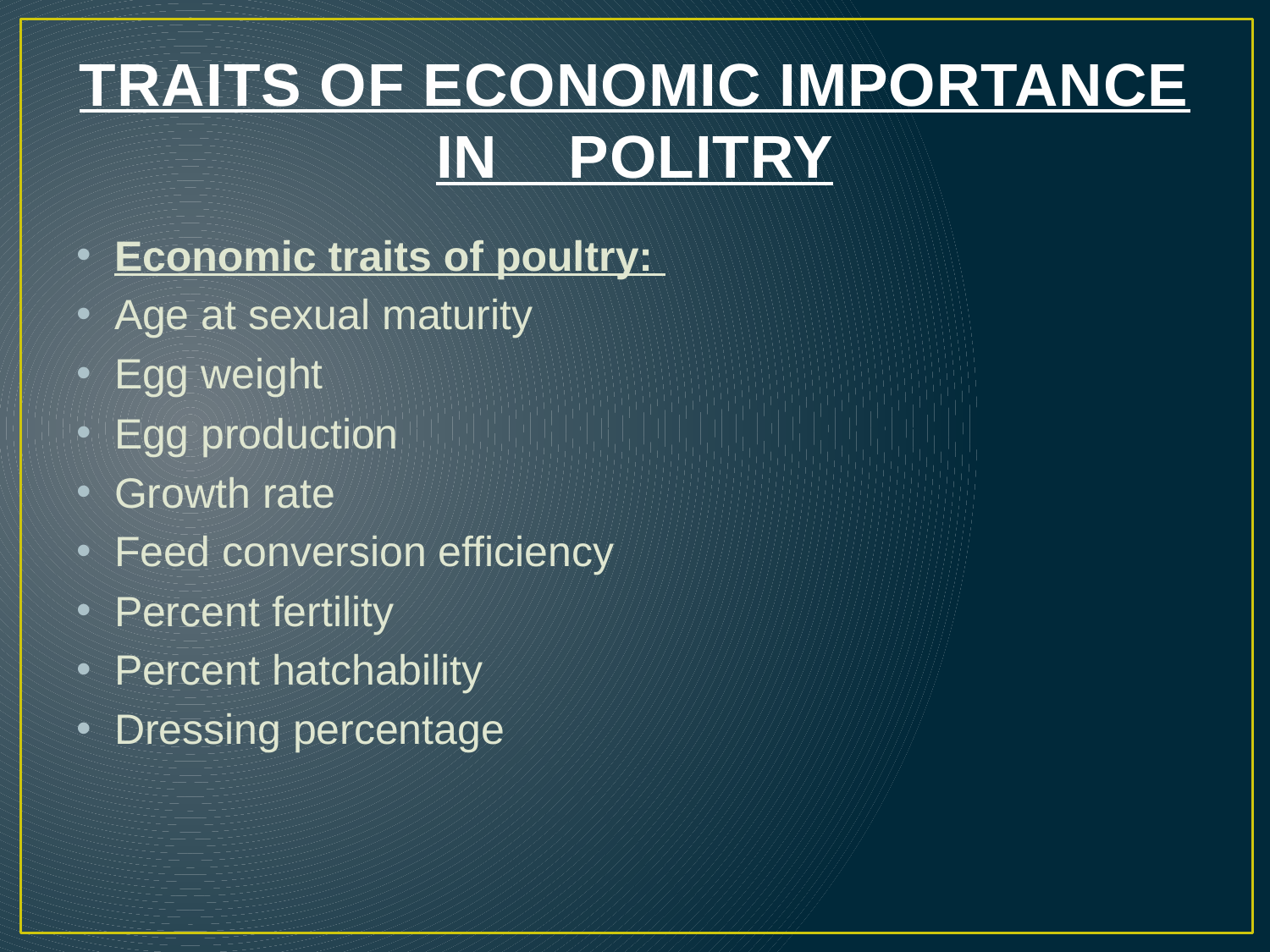

# TRAITS OF ECONOMIC IMPORTANCE IN    POLITRY
Economic traits of poultry:
Age at sexual maturity
Egg weight
Egg production
Growth rate
Feed conversion efficiency
Percent fertility
Percent hatchability
Dressing percentage